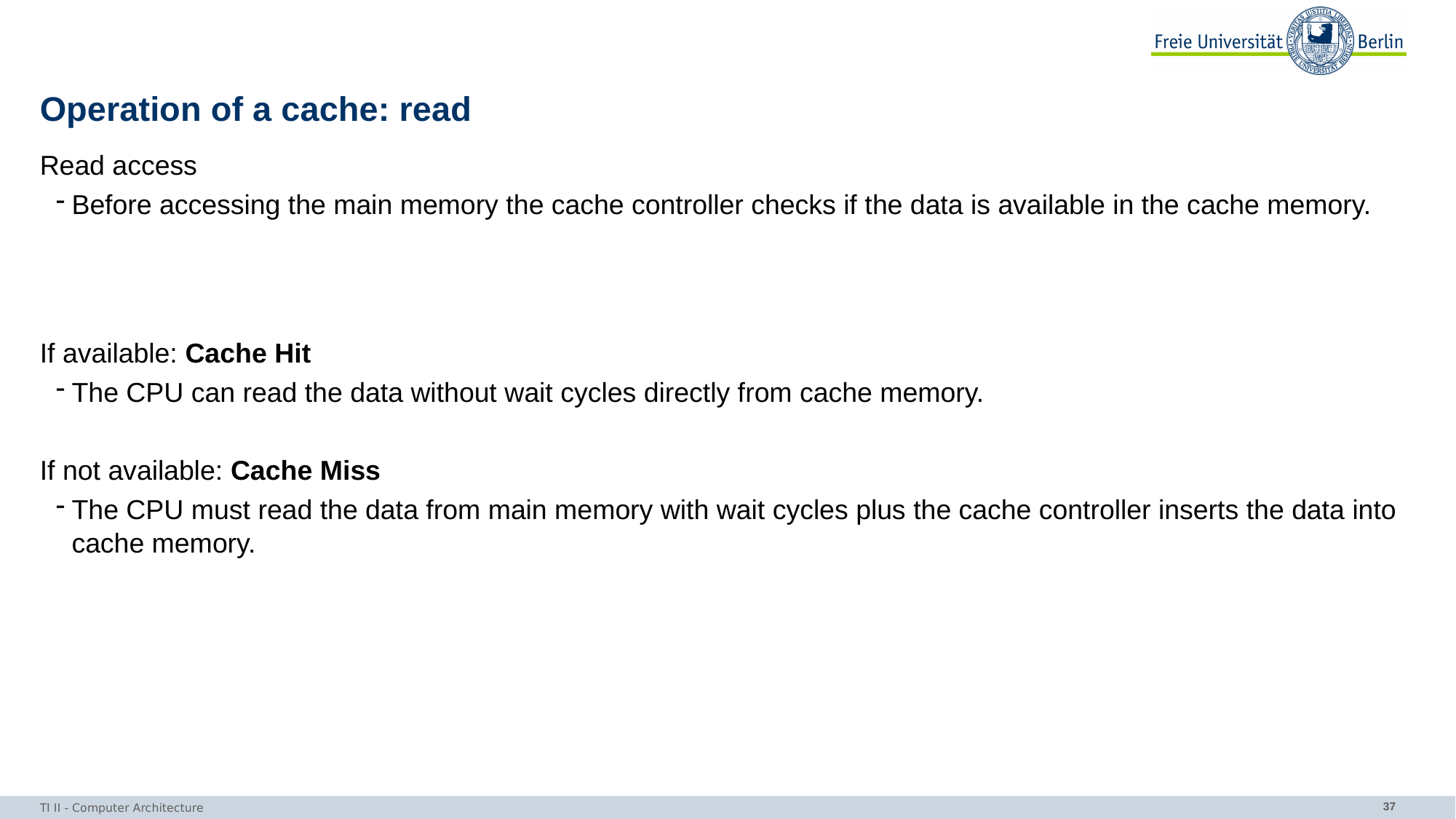

# Operation of a cache: read
Read access
Before accessing the main memory the cache controller checks if the data is available in the cache memory.

If available: Cache Hit
The CPU can read the data without wait cycles directly from cache memory.

If not available: Cache Miss
The CPU must read the data from main memory with wait cycles plus the cache controller inserts the data into cache memory.

TI II - Computer Architecture